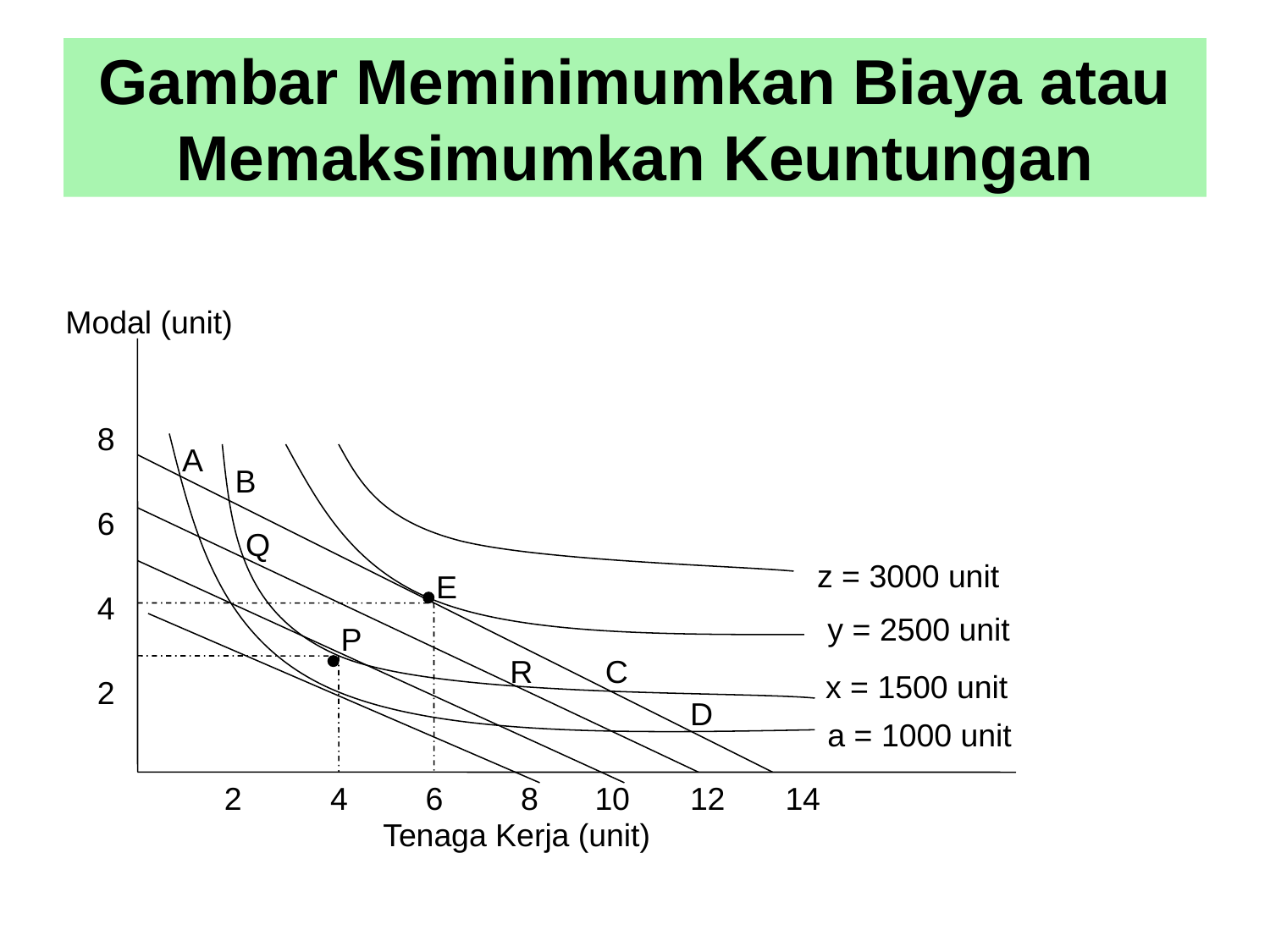

# Gambar Meminimumkan Biaya atau Memaksimumkan Keuntungan

Modal (unit)

8

A

B
6

Q
z = 3000 unit

E
4

y = 2500 unit

P
R
C

x = 1500 unit
2
D
a = 1000 unit

2
4
6
8
10
12
14
Tenaga Kerja (unit)